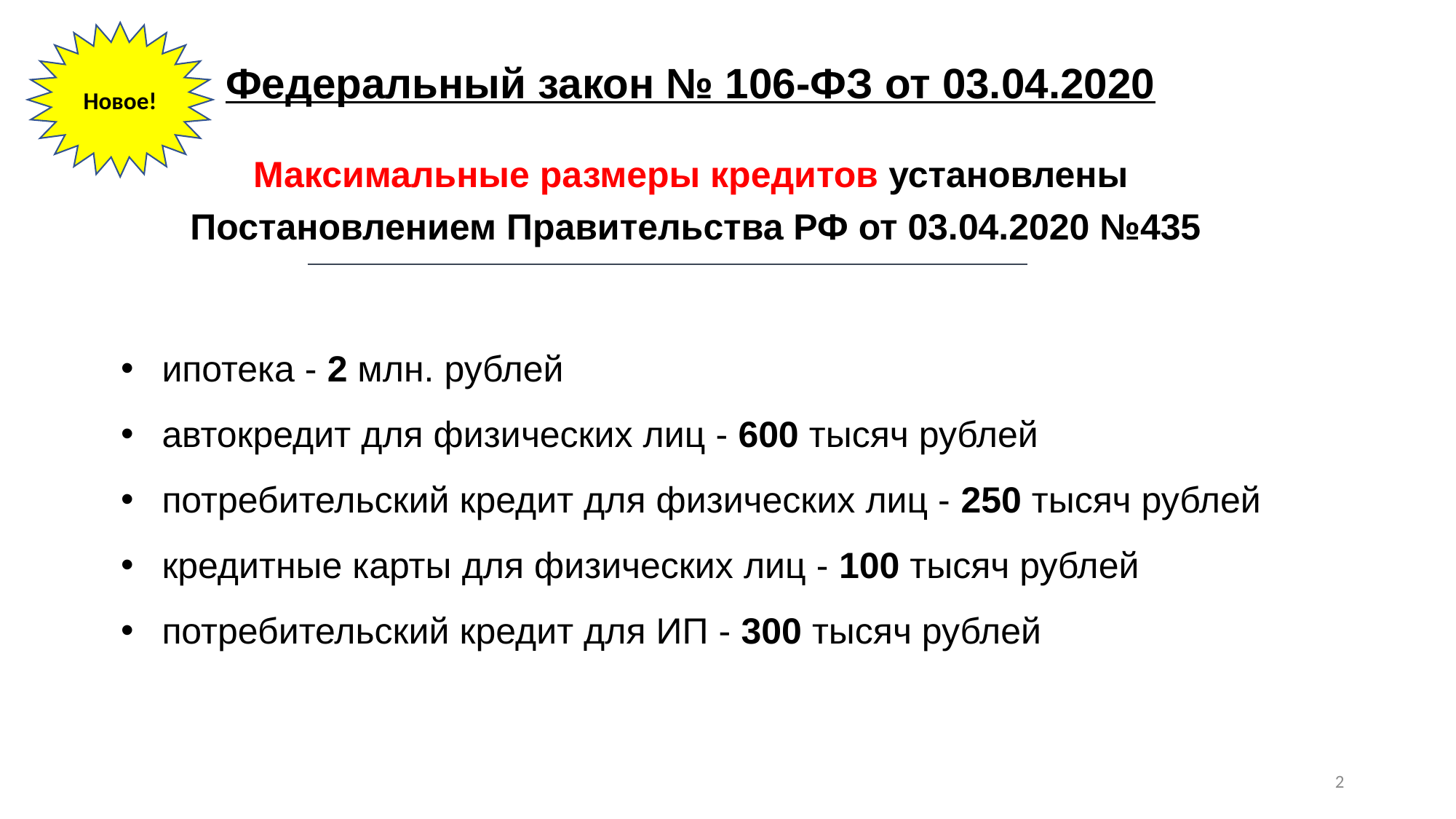

Новое!
Федеральный закон № 106-ФЗ от 03.04.2020

Максимальные размеры кредитов установлены

 Постановлением Правительства РФ от 03.04.2020 №435

ипотека - 2 млн. рублей
автокредит для физических лиц - 600 тысяч рублей
потребительский кредит для физических лиц - 250 тысяч рублей
кредитные карты для физических лиц - 100 тысяч рублей
потребительский кредит для ИП - 300 тысяч рублей

2